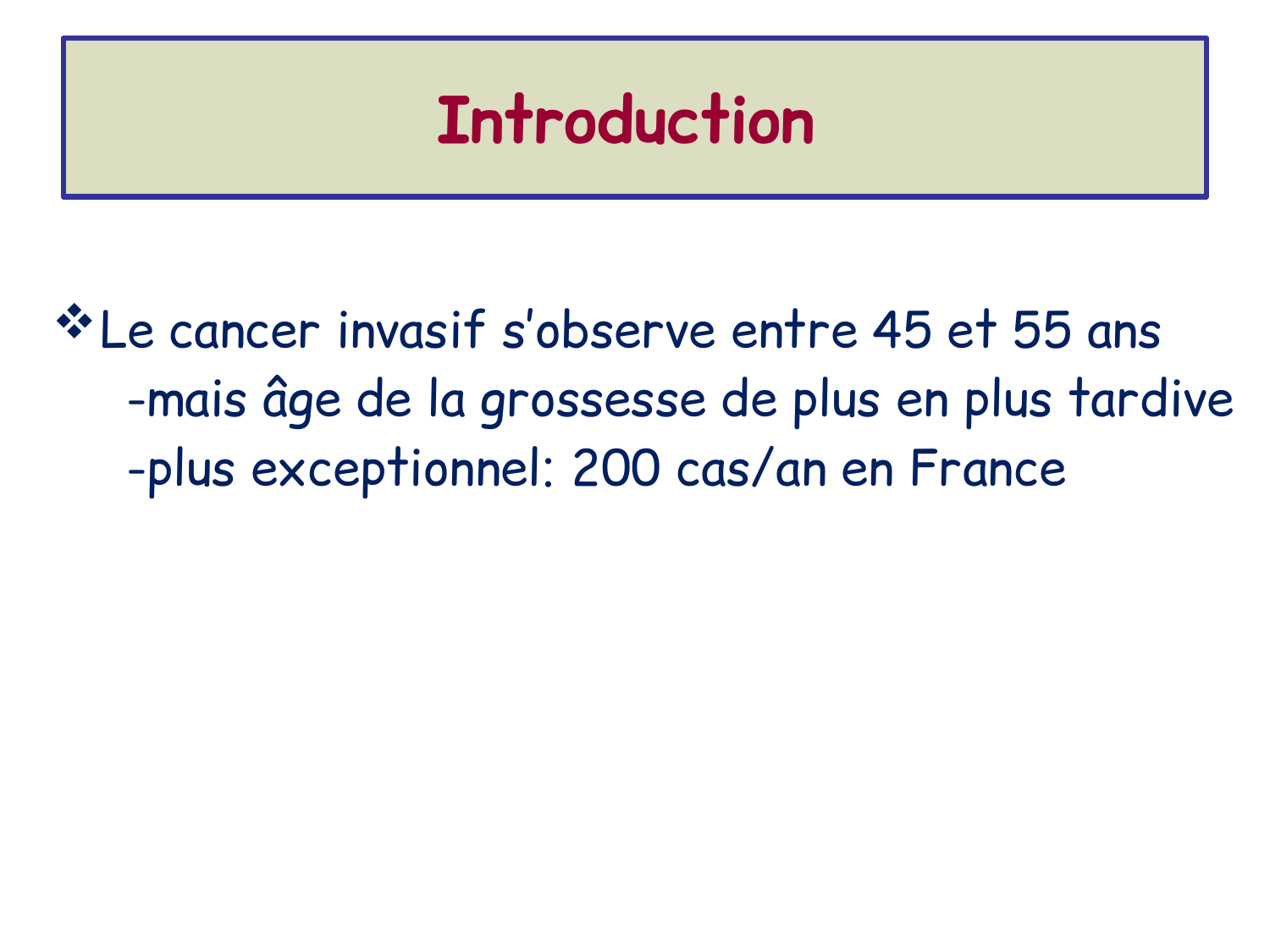

# Introduction

Le cancer invasif s’observe entre 45 et 55 ans
     -mais âge de la grossesse de plus en plus tardive
     -plus exceptionnel: 200 cas/an en France